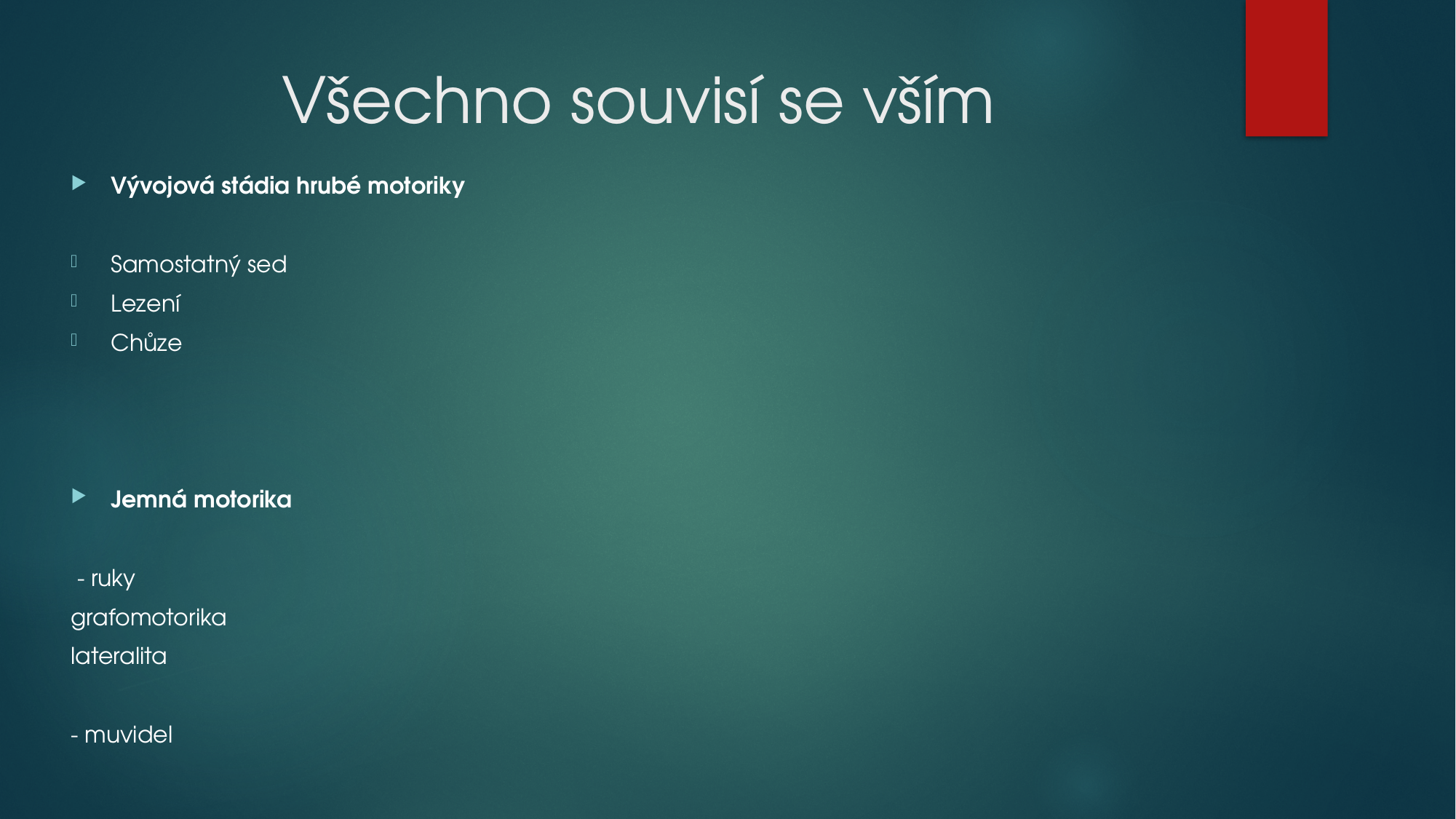

# Všechno souvisí se vším
Vývojová stádia hrubé motoriky

Samostatný sed
Lezení
Chůze

Jemná motorika

 - ruky
grafomotorika
lateralita

- muvidel